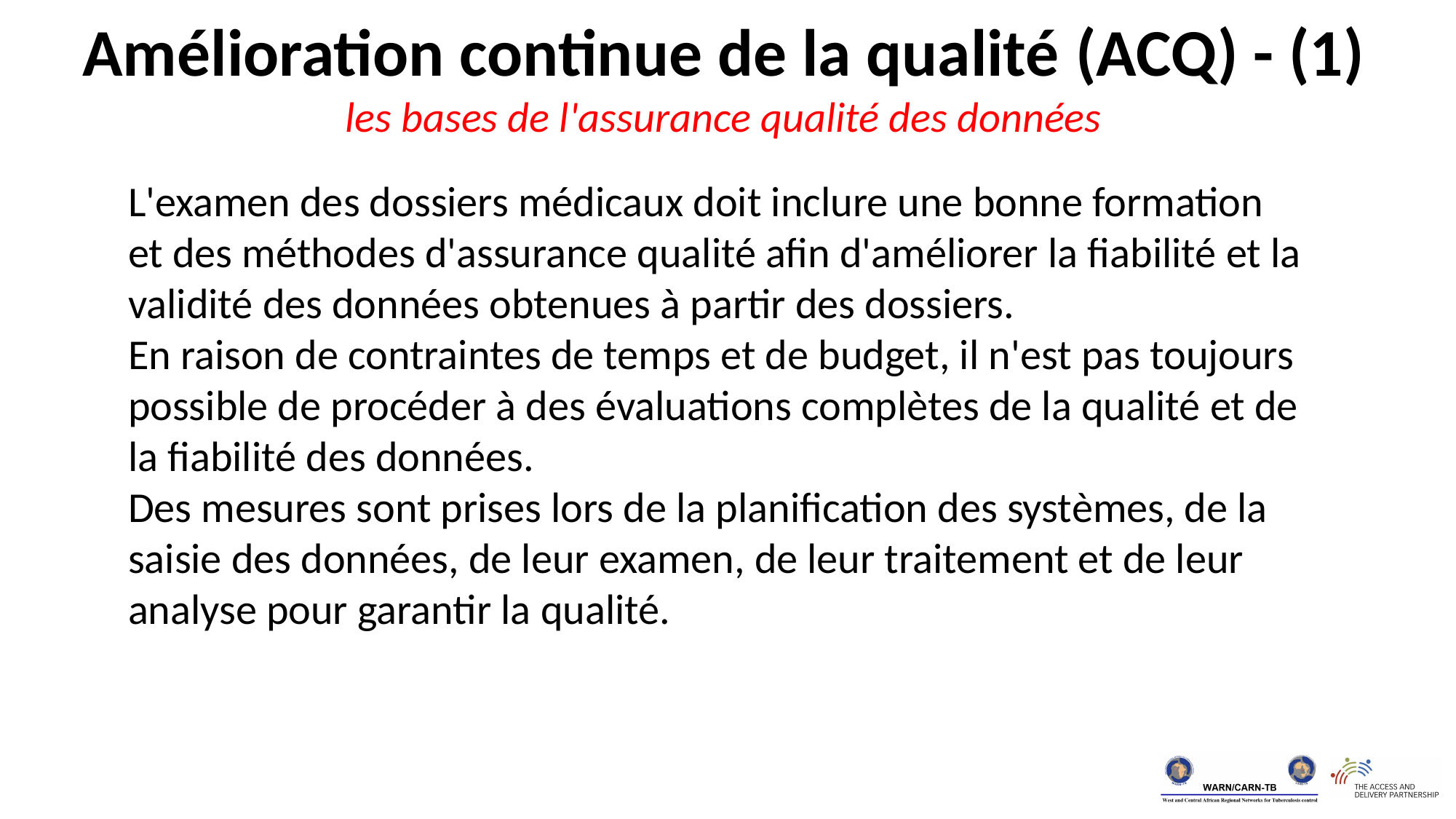

Amélioration continue de la qualité (ACQ) - (1)
les bases de l'assurance qualité des données
L'examen des dossiers médicaux doit inclure une bonne formation et des méthodes d'assurance qualité afin d'améliorer la fiabilité et la validité des données obtenues à partir des dossiers.
En raison de contraintes de temps et de budget, il n'est pas toujours possible de procéder à des évaluations complètes de la qualité et de la fiabilité des données.
Des mesures sont prises lors de la planification des systèmes, de la saisie des données, de leur examen, de leur traitement et de leur analyse pour garantir la qualité.